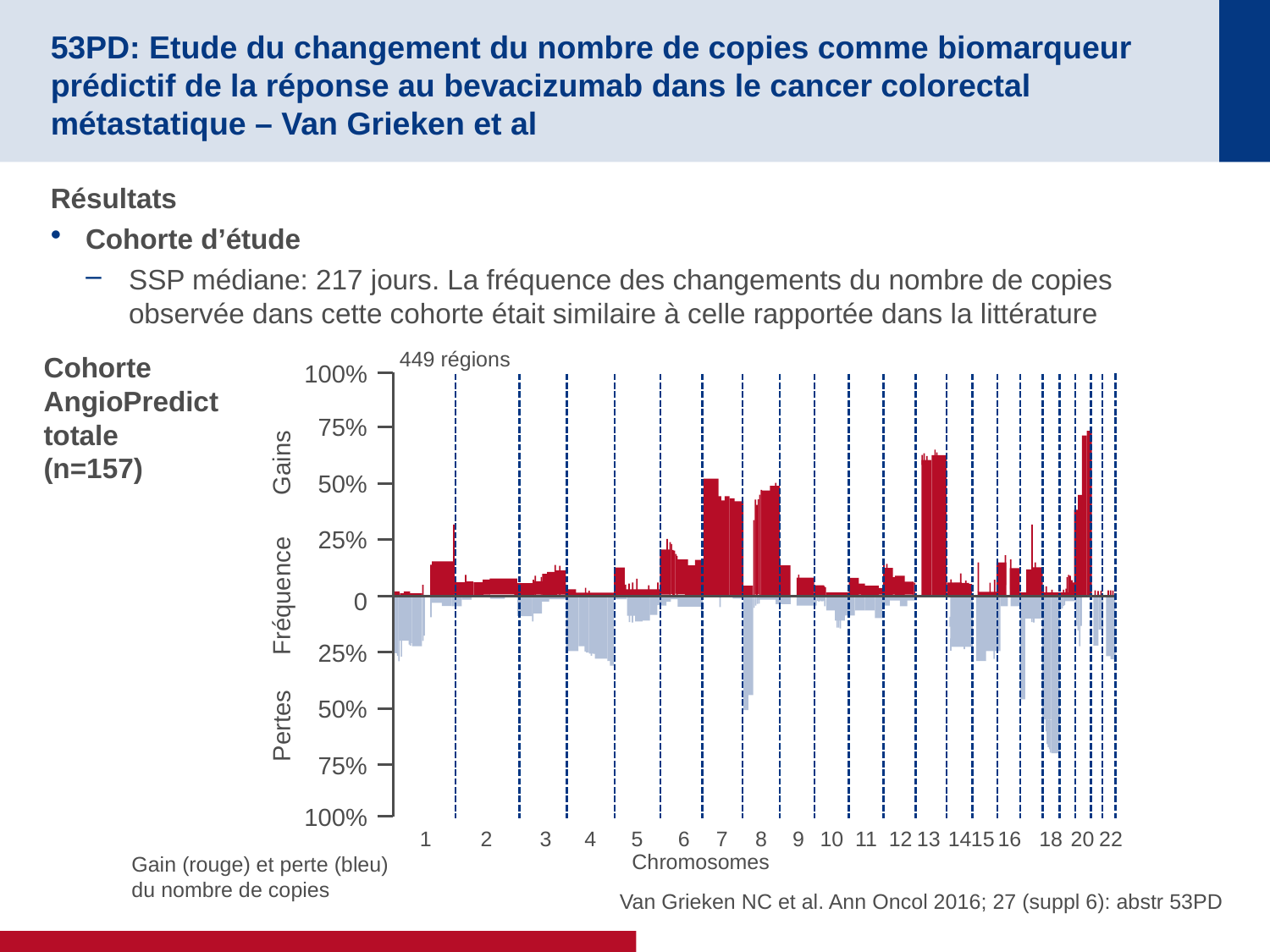

# 53PD: Etude du changement du nombre de copies comme biomarqueur prédictif de la réponse au bevacizumab dans le cancer colorectal métastatique – Van Grieken et al
Résultats
Cohorte d’étude
SSP médiane: 217 jours. La fréquence des changements du nombre de copies observée dans cette cohorte était similaire à celle rapportée dans la littérature

449 régions
100%
75%

50%

25%

Pertes     Fréquence      Gains

0

25%

50%

75%
100%
15
13
1
2
3
4
5
6
7
8
9
10
11
12
14
16
18
20
22
Chromosomes
Cohorte
AngioPredict
totale
(n=157)
Gain (rouge) et perte (bleu)
du nombre de copies
Van Grieken NC et al. Ann Oncol 2016; 27 (suppl 6): abstr 53PD